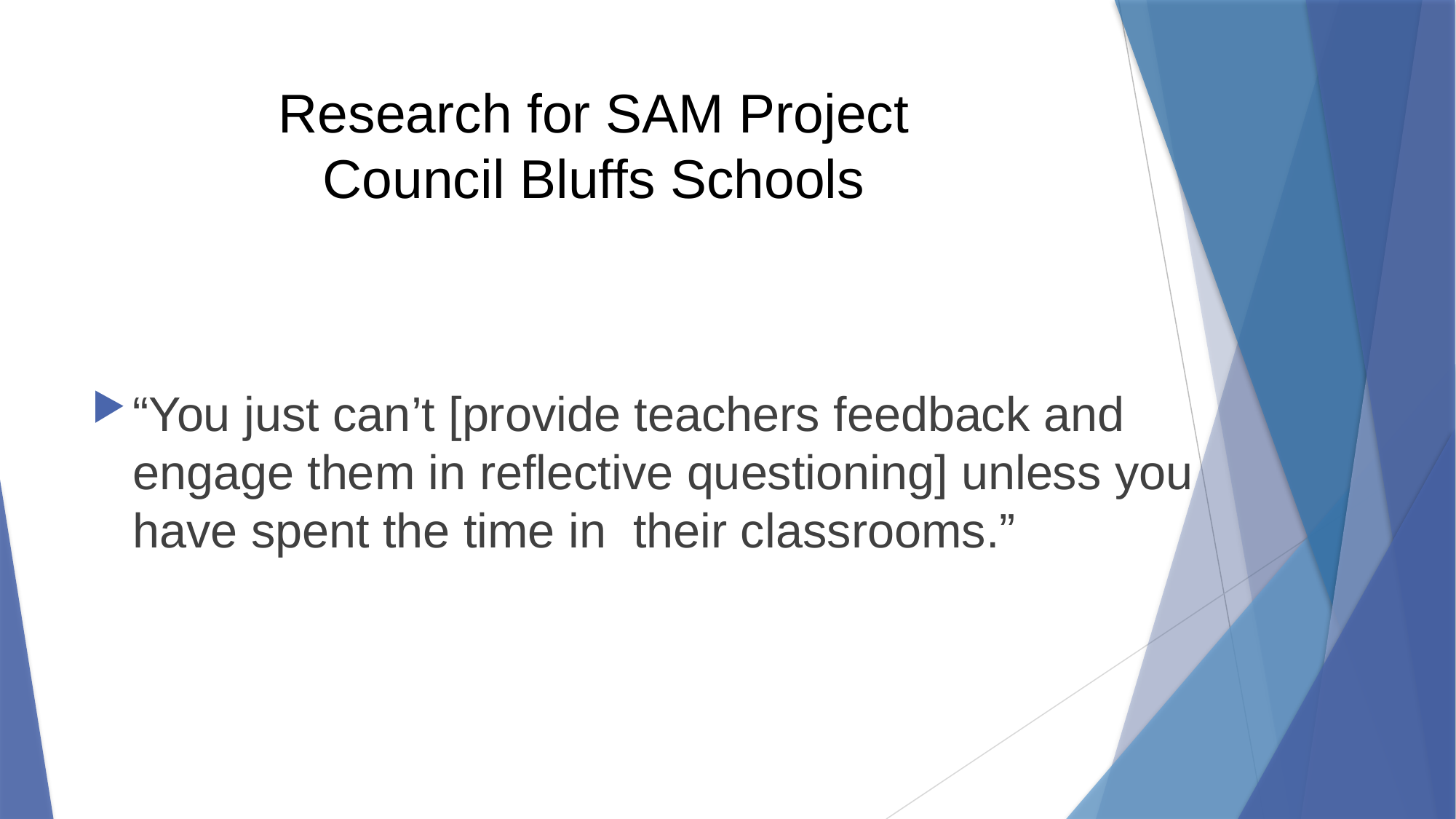

# Research for SAM Project Council Bluffs Schools

“You just can’t [provide teachers feedback and engage them in reflective questioning] unless you have spent the time in  their classrooms.”